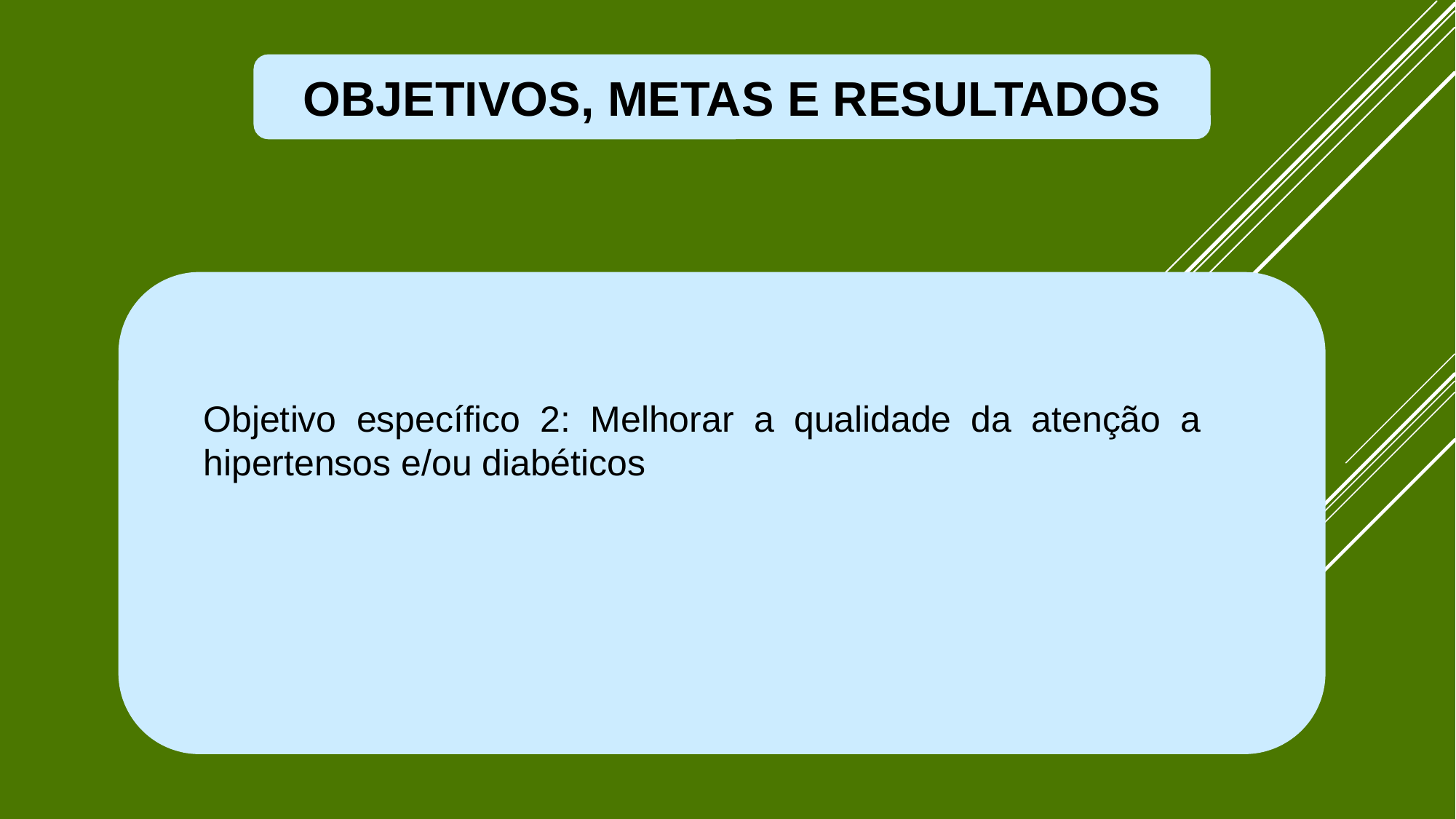

OBJETIVOS, METAS E RESULTADOS

Objetivo específico 2: Melhorar a qualidade da atenção a hipertensos e/ou diabéticos